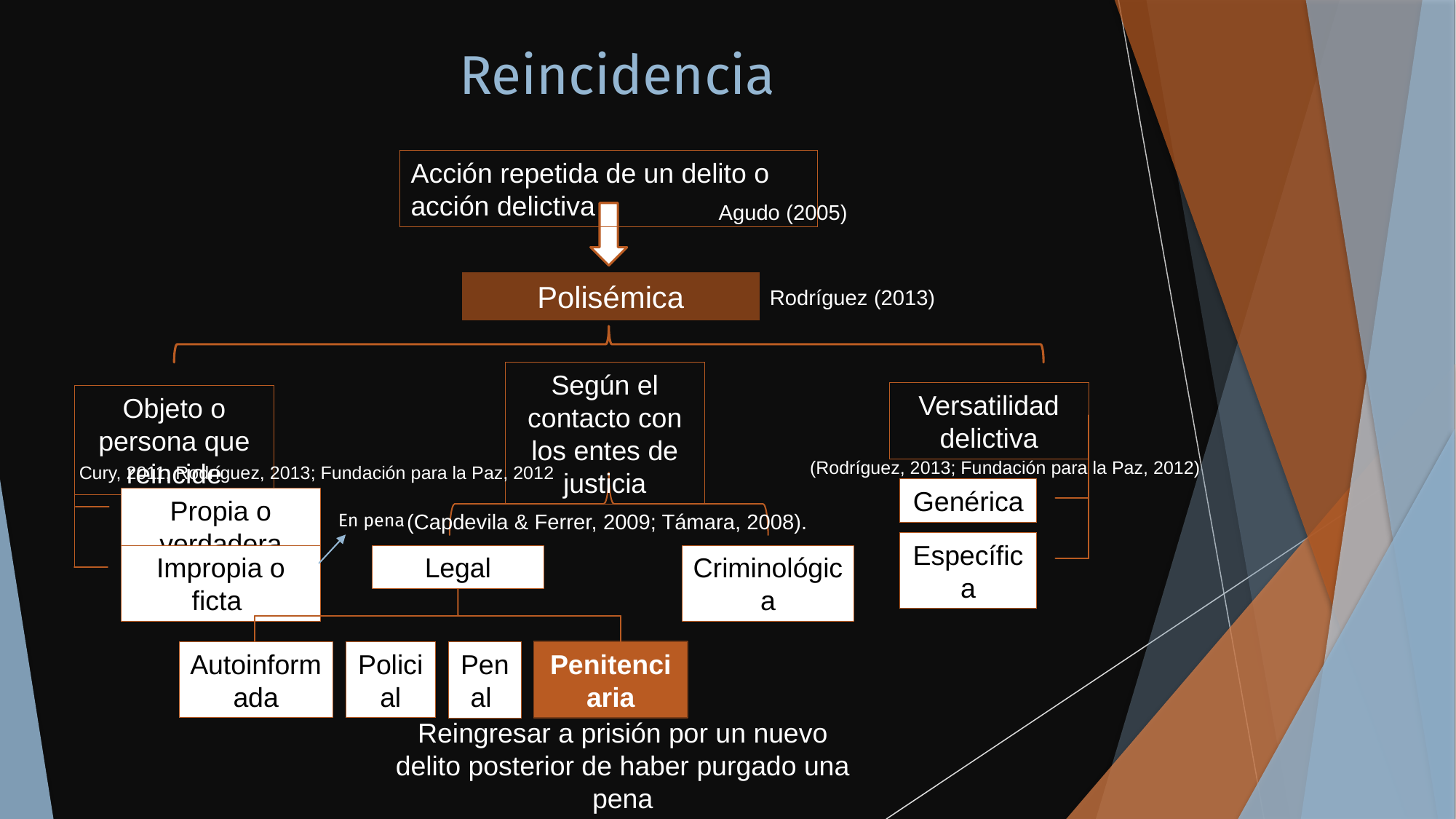

# Reincidencia
Acción repetida de un delito o acción delictiva
Agudo (2005)

Polisémica
Rodríguez (2013)

Según el contacto con los entes de justicia
Versatilidad delictiva
Objeto o persona que reincide
(Rodríguez, 2013; Fundación para la Paz, 2012)
Cury, 2011; Rodríguez, 2013; Fundación para la Paz, 2012
Genérica
Propia o verdadera
En pena
(Capdevila & Ferrer, 2009; Támara, 2008).
Específica
Impropia o ficta
Legal
Criminológica
Autoinformada
Policial
Penitenciaria
Penal
Reingresar a prisión por un nuevo delito posterior de haber purgado una pena